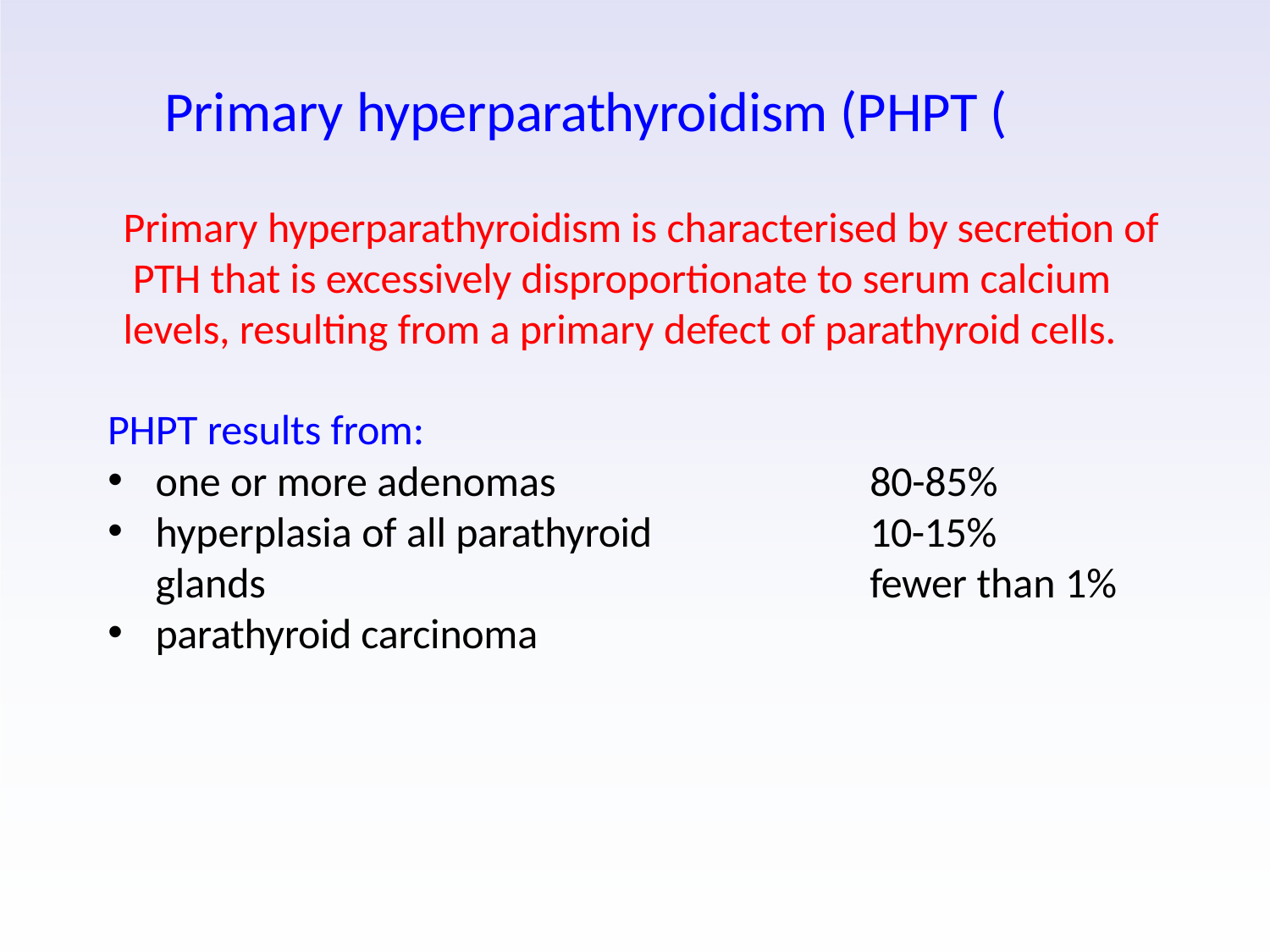

# Primary hyperparathyroidism (PHPT (
Primary hyperparathyroidism is characterised by secretion of  PTH that is excessively disproportionate to serum calcium  levels, resulting from a primary defect of parathyroid cells.

PHPT results from:
one or more adenomas
hyperplasia of all parathyroid	glands
parathyroid carcinoma
80-85%
10-15%
fewer than 1%